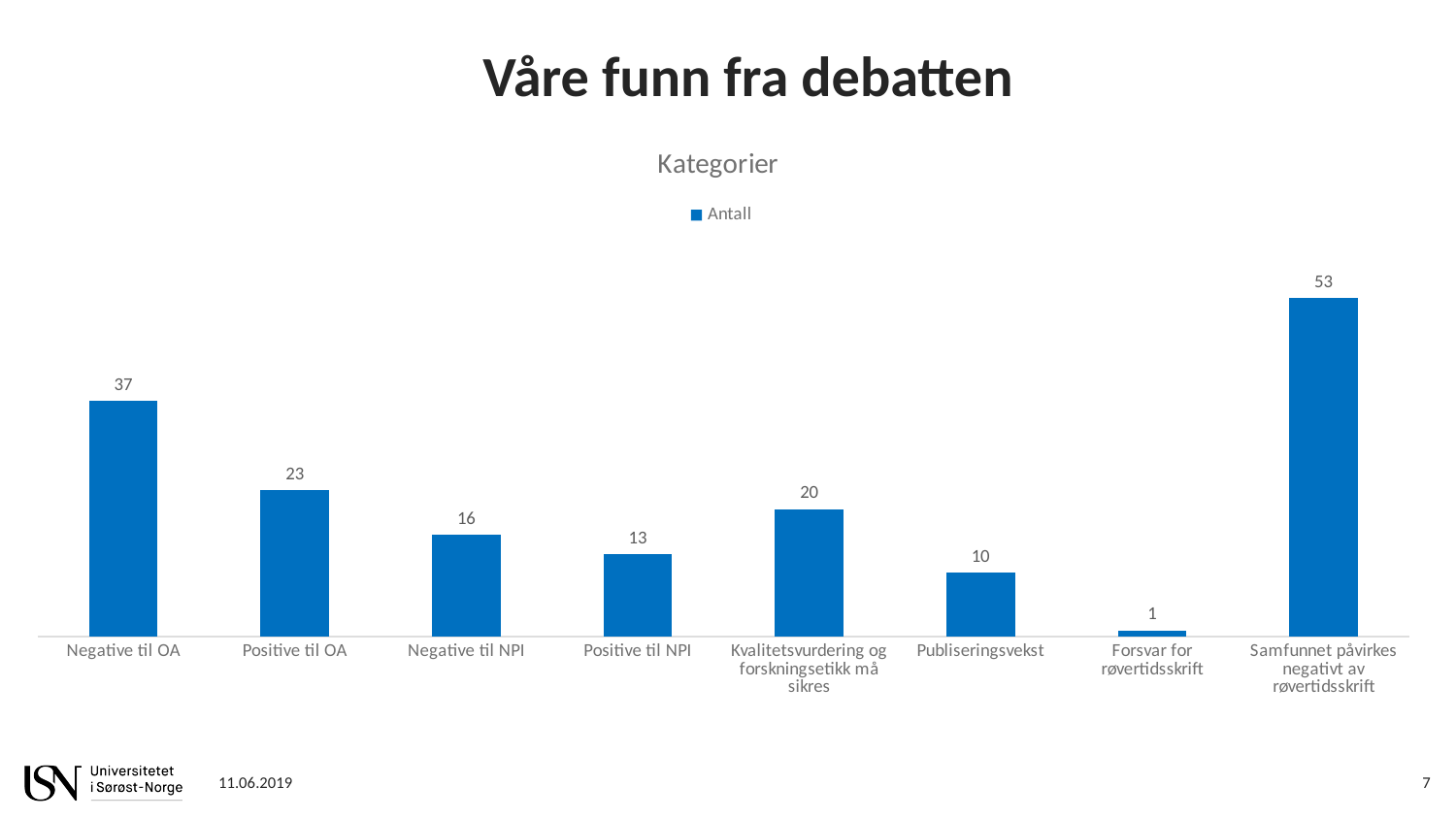

Våre funn fra debatten

### Chart: Kategorier

| Category | Antall |
|---|---|
| Negative til OA | 37.0 |
| Positive til OA | 23.0 |
| Negative til NPI | 16.0 |
| Positive til NPI | 13.0 |
| Kvalitetsvurdering og forskningsetikk må sikres | 20.0 |
| Publiseringsvekst | 10.0 |
| Forsvar for røvertidsskrift | 1.0 |
| Samfunnet påvirkes negativt av røvertidsskrift | 53.0 |
11.06.2019
7